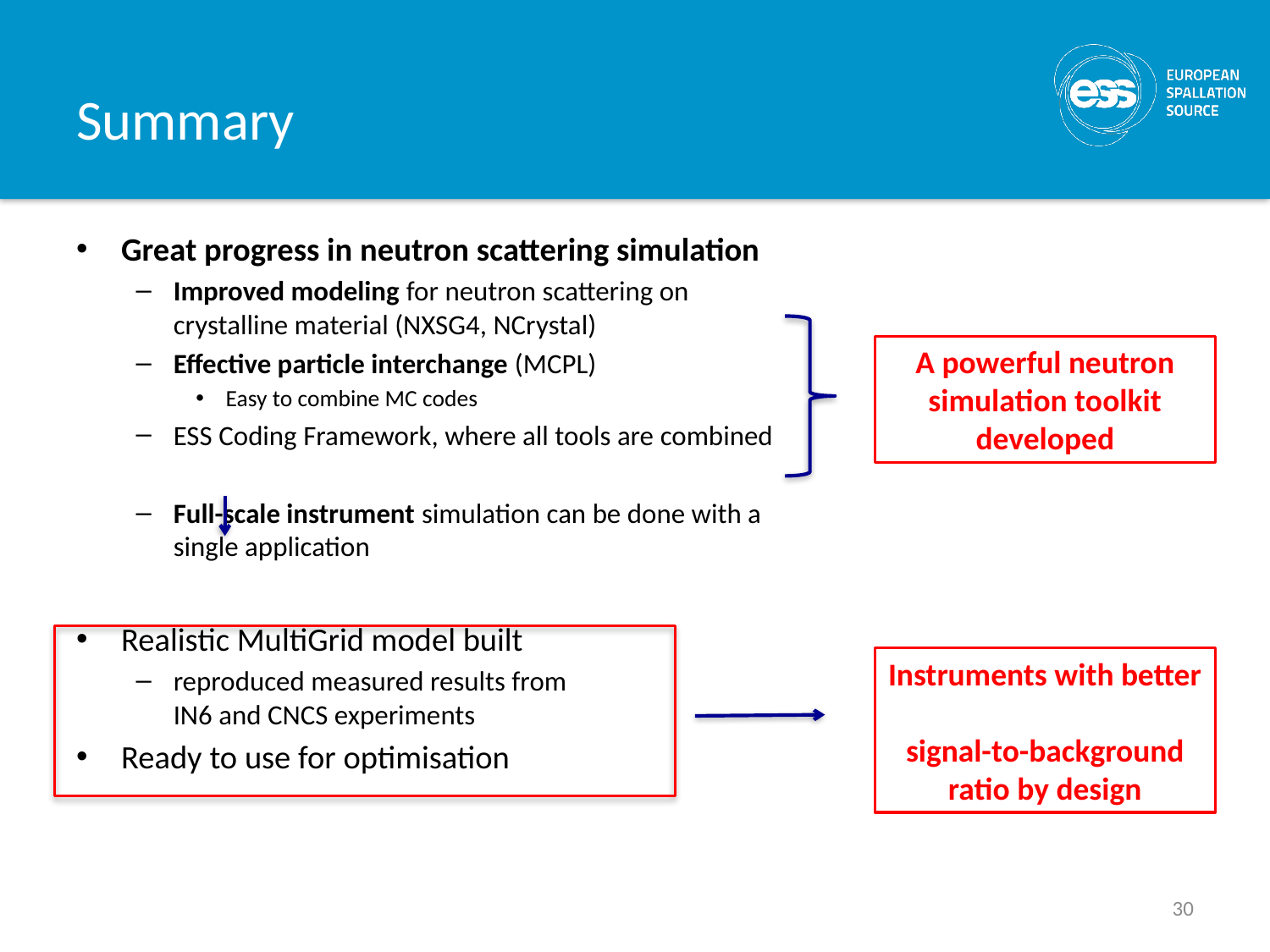

# Summary
Great progress in neutron scattering simulation
Improved modeling for neutron scattering on crystalline material (NXSG4, NCrystal)
Effective particle interchange (MCPL)
Easy to combine MC codes
ESS Coding Framework, where all tools are combined

Full-scale instrument simulation can be done with a single application

Realistic MultiGrid model built
reproduced measured results from
IN6 and CNCS experiments
Ready to use for optimisation

A powerful neutron simulation toolkit developed

Instruments with better
signal-to-background ratio by design
30